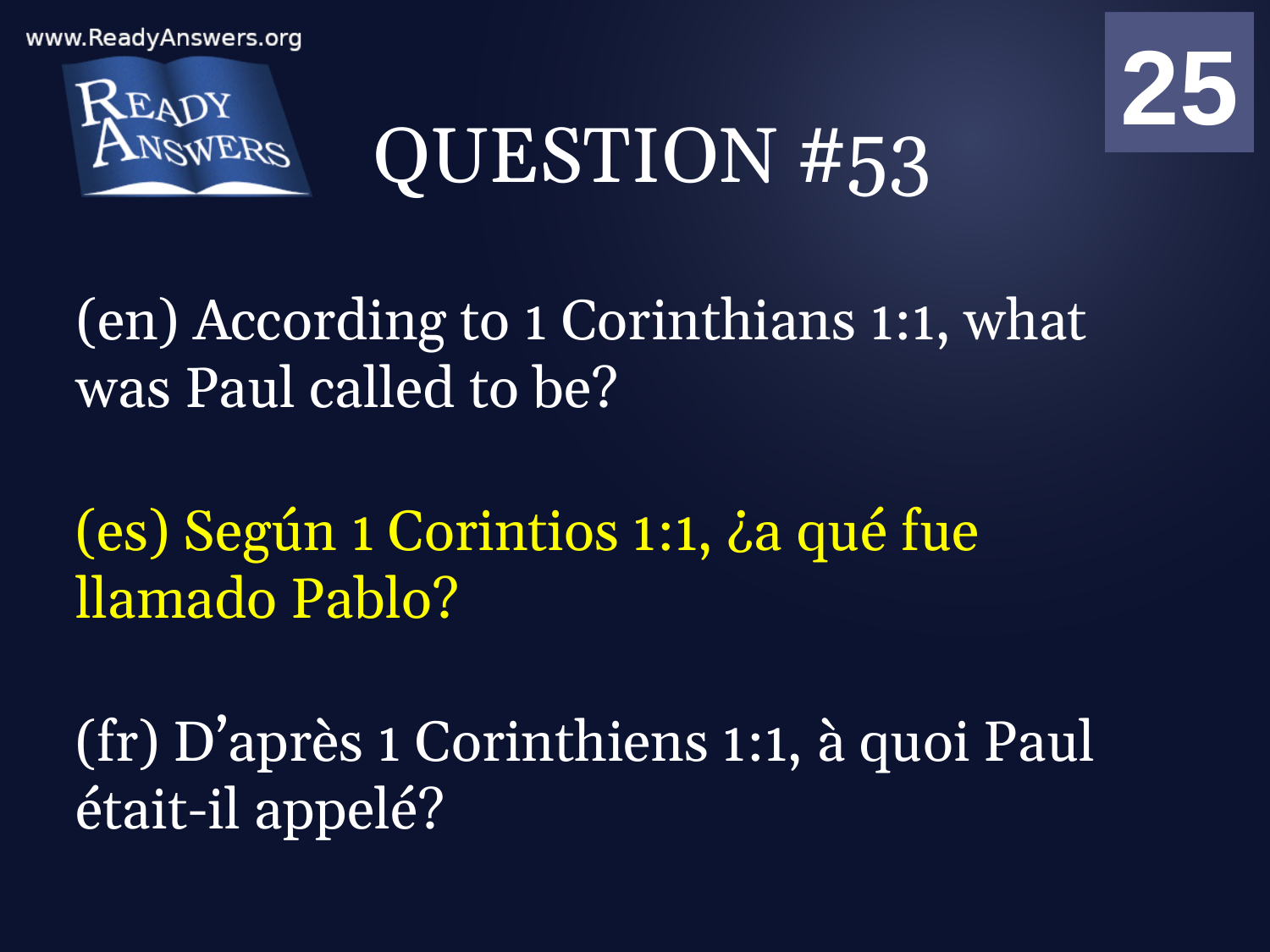

01
02
03
04
05
06
07
08
09
10
11
12
13
14
15
16
17
18
19
20
21
22
23
24
25
00
# QUESTION #53
(en) According to 1 Corinthians 1:1, what was Paul called to be?
(es) Según 1 Corintios 1:1, ¿a qué fue llamado Pablo?
(fr) D’après 1 Corinthiens 1:1, à quoi Paul était-il appelé?